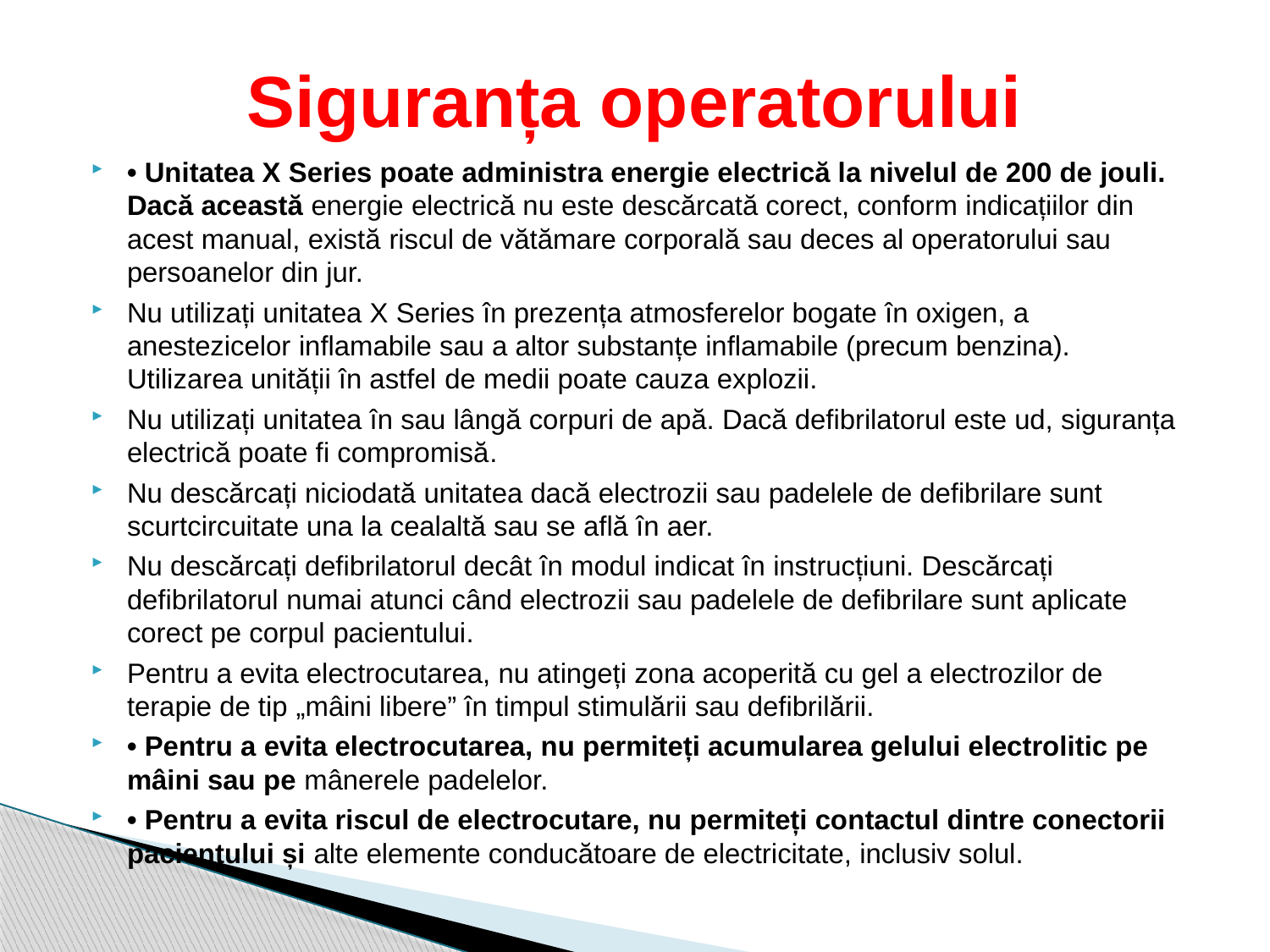

# Siguranța operatorului
• Unitatea X Series poate administra energie electrică la nivelul de 200 de jouli. Dacă această energie electrică nu este descărcată corect, conform indicațiilor din acest manual, există riscul de vătămare corporală sau deces al operatorului sau persoanelor din jur.
Nu utilizați unitatea X Series în prezența atmosferelor bogate în oxigen, a anestezicelor inflamabile sau a altor substanțe inflamabile (precum benzina). Utilizarea unității în astfel de medii poate cauza explozii.
Nu utilizați unitatea în sau lângă corpuri de apă. Dacă defibrilatorul este ud, siguranța electrică poate fi compromisă.
Nu descărcați niciodată unitatea dacă electrozii sau padelele de defibrilare sunt scurtcircuitate una la cealaltă sau se află în aer.
Nu descărcați defibrilatorul decât în modul indicat în instrucțiuni. Descărcați defibrilatorul numai atunci când electrozii sau padelele de defibrilare sunt aplicate corect pe corpul pacientului.
Pentru a evita electrocutarea, nu atingeți zona acoperită cu gel a electrozilor de terapie de tip „mâini libere” în timpul stimulării sau defibrilării.
• Pentru a evita electrocutarea, nu permiteți acumularea gelului electrolitic pe mâini sau pe mânerele padelelor.
• Pentru a evita riscul de electrocutare, nu permiteți contactul dintre conectorii pacientului și alte elemente conducătoare de electricitate, inclusiv solul.